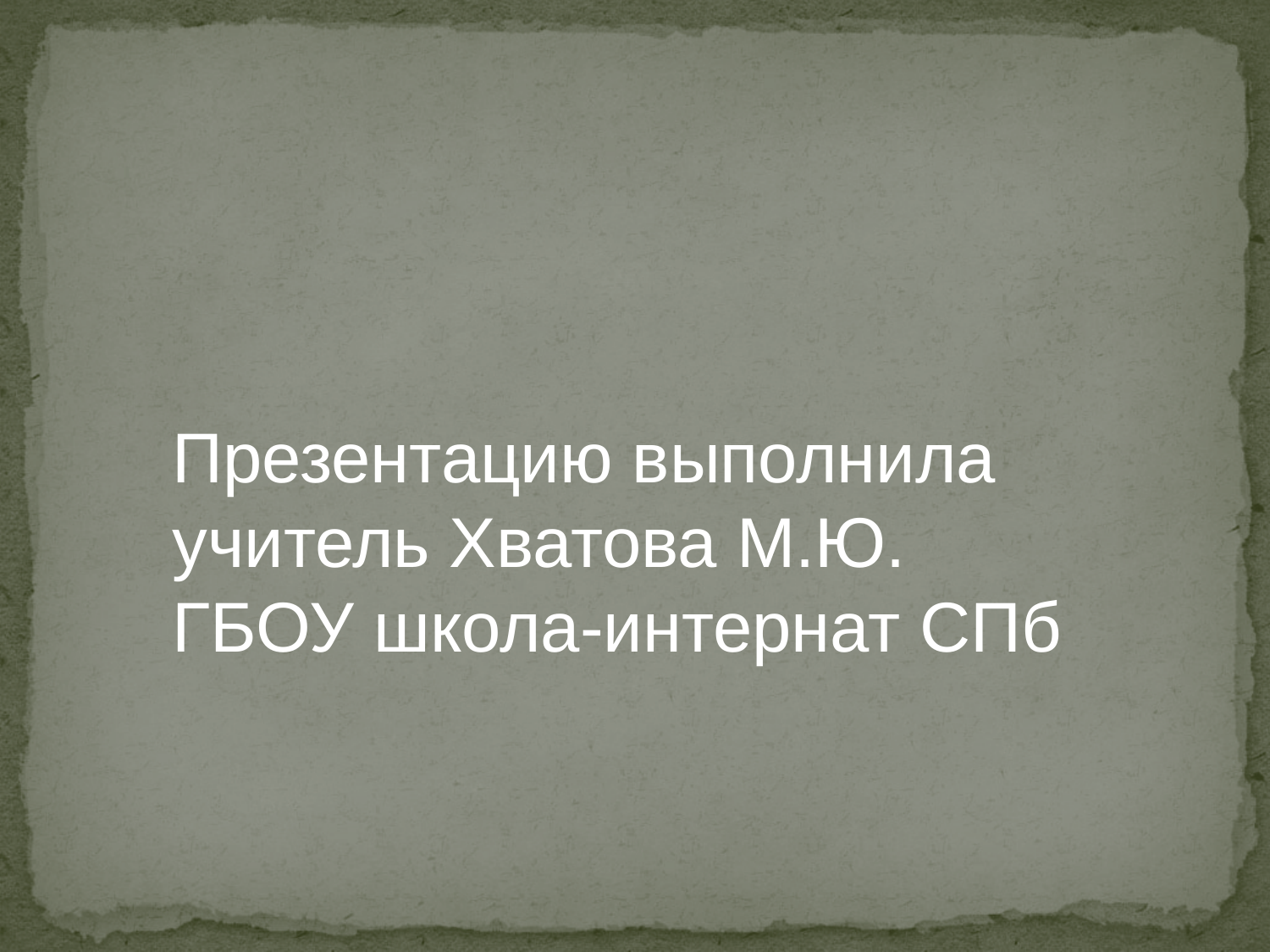

Презентацию выполнила
учитель Хватова М.Ю.
ГБОУ школа-интернат СПб